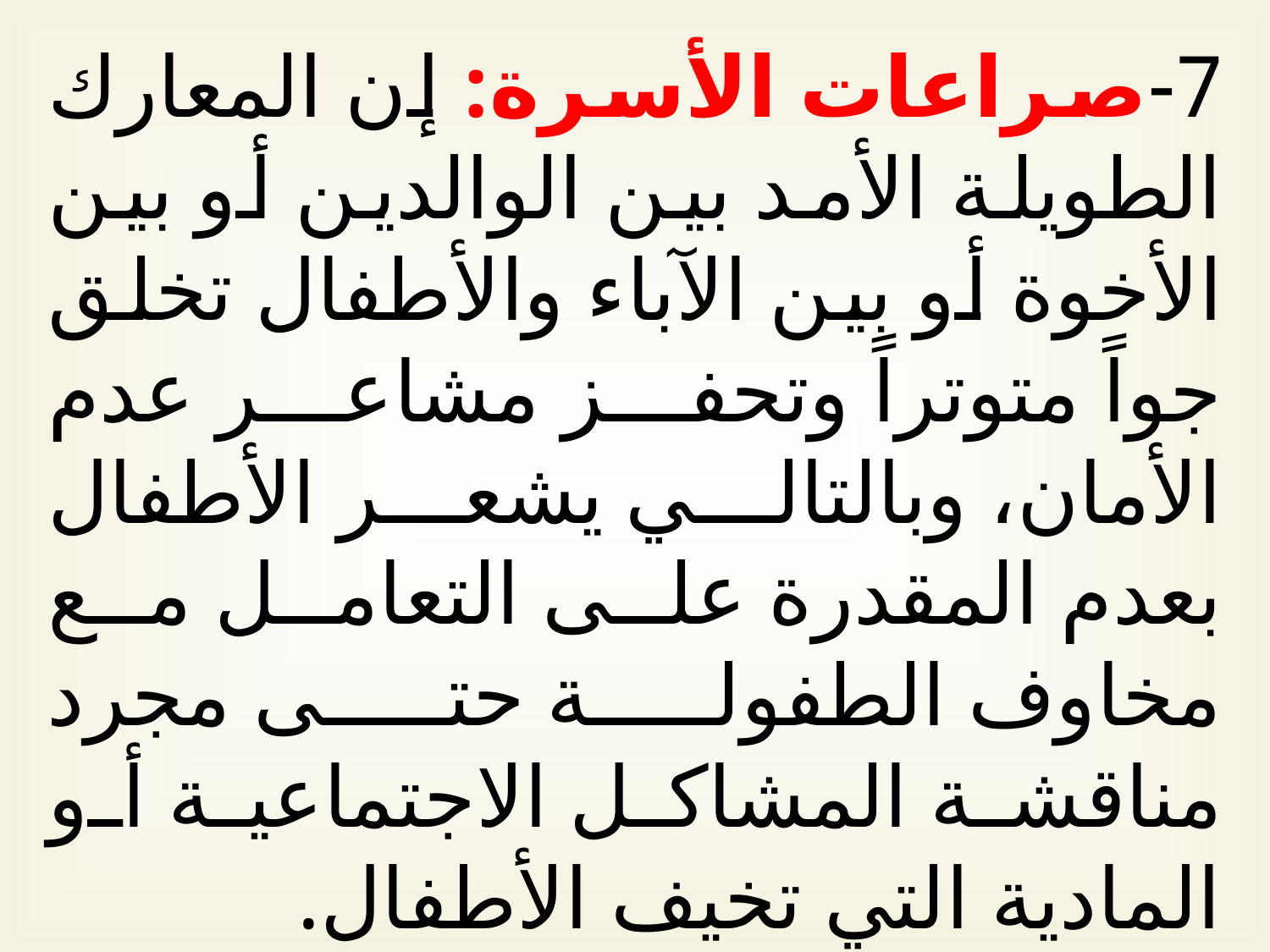

7-	صراعات الأسرة: إن المعارك الطويلة الأمد بين الوالدين أو بين الأخوة أو بين الآباء والأطفال تخلق جواً متوتراً وتحفز مشاعر عدم الأمان، وبالتالي يشعر الأطفال بعدم المقدرة على التعامل مع مخاوف الطفولة حتى مجرد مناقشة المشاكل الاجتماعية أو المادية التي تخيف الأطفال.